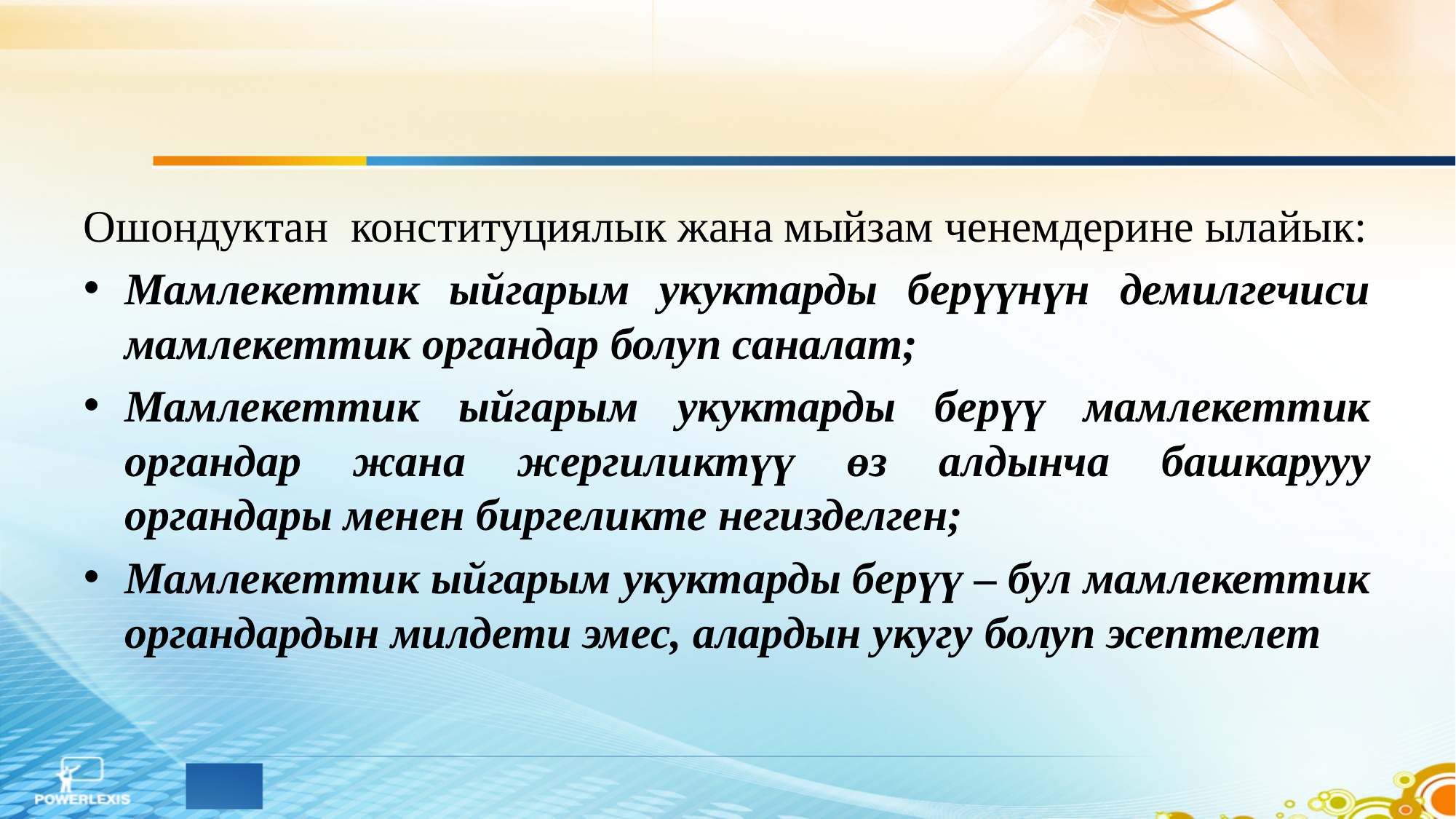

Ошондуктан  конституциялык жана мыйзам ченемдерине ылайык:
Мамлекеттик ыйгарым укуктарды берүүнүн демилгечиси мамлекеттик органдар болуп саналат;
Мамлекеттик ыйгарым укуктарды берүү мамлекеттик органдар жана жергиликтүү өз алдынча башкарууу органдары менен биргеликте негизделген;
Мамлекеттик ыйгарым укуктарды берүү – бул мамлекеттик органдардын милдети эмес, алардын укугу болуп эсептелет